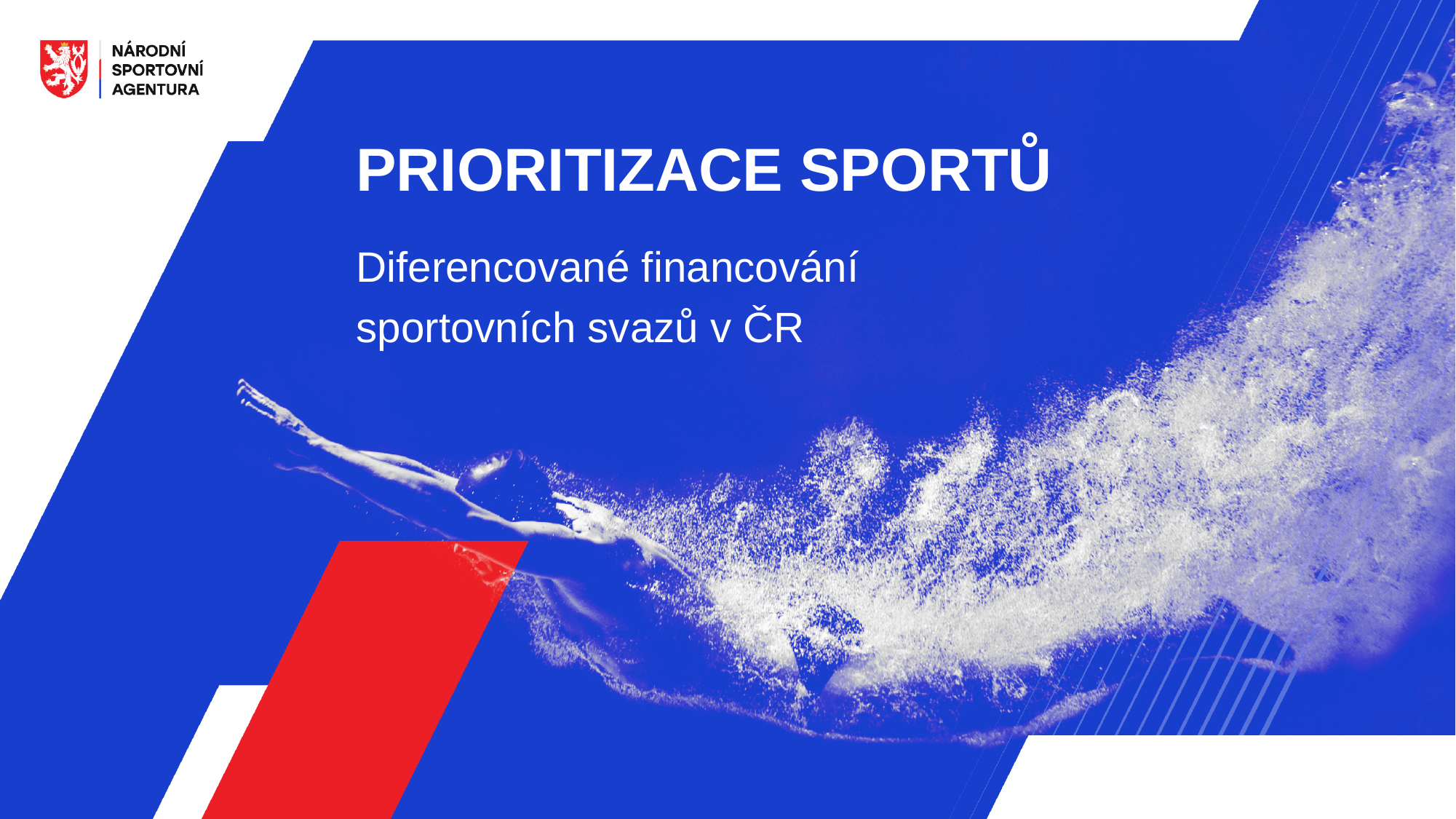

PRIORITIZACE SPORTŮ
Diferencované financování
sportovních svazů v ČR